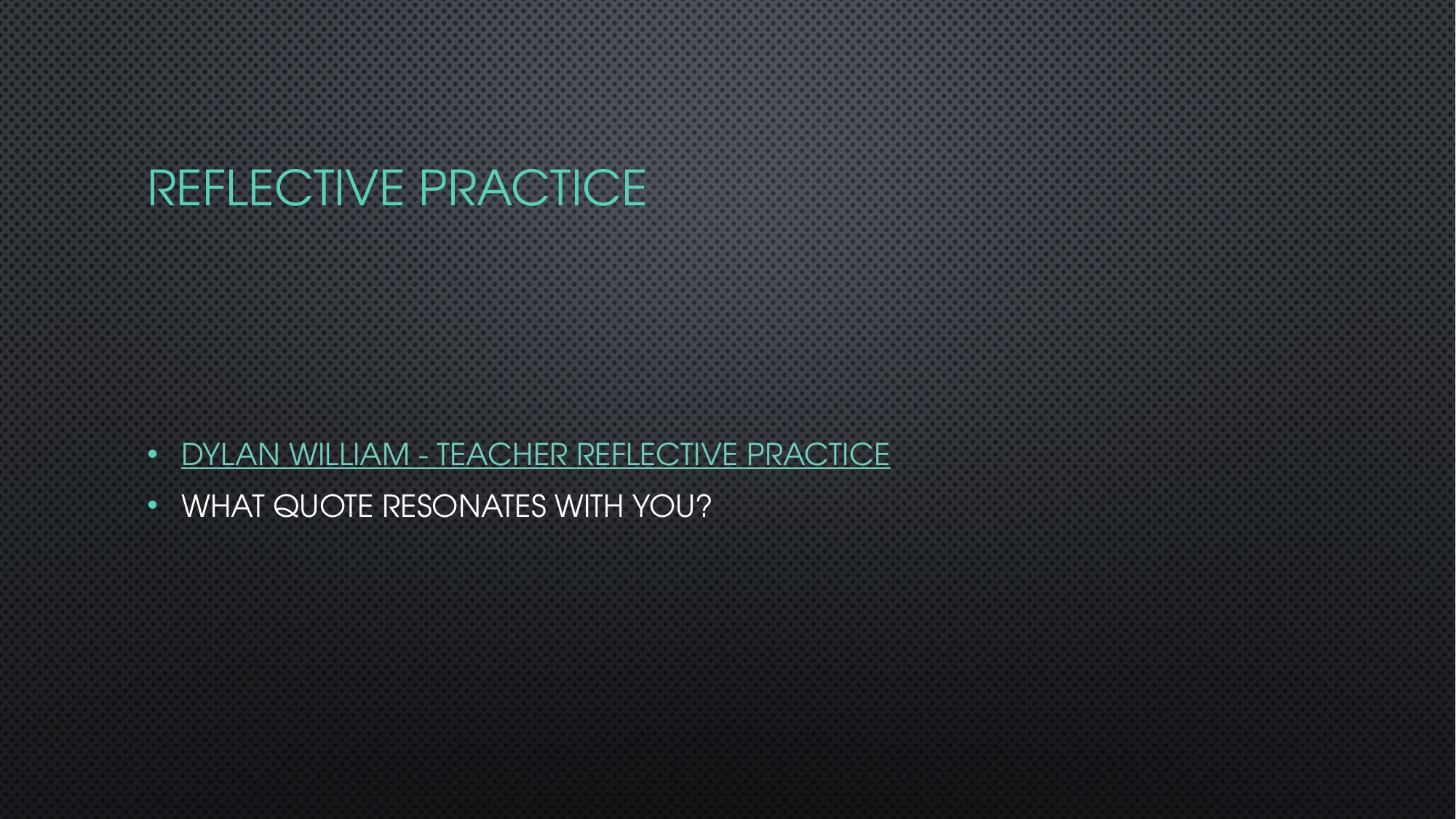

# Reflective Practice
Dylan William - Teacher Reflective Practice
What Quote Resonates with You?